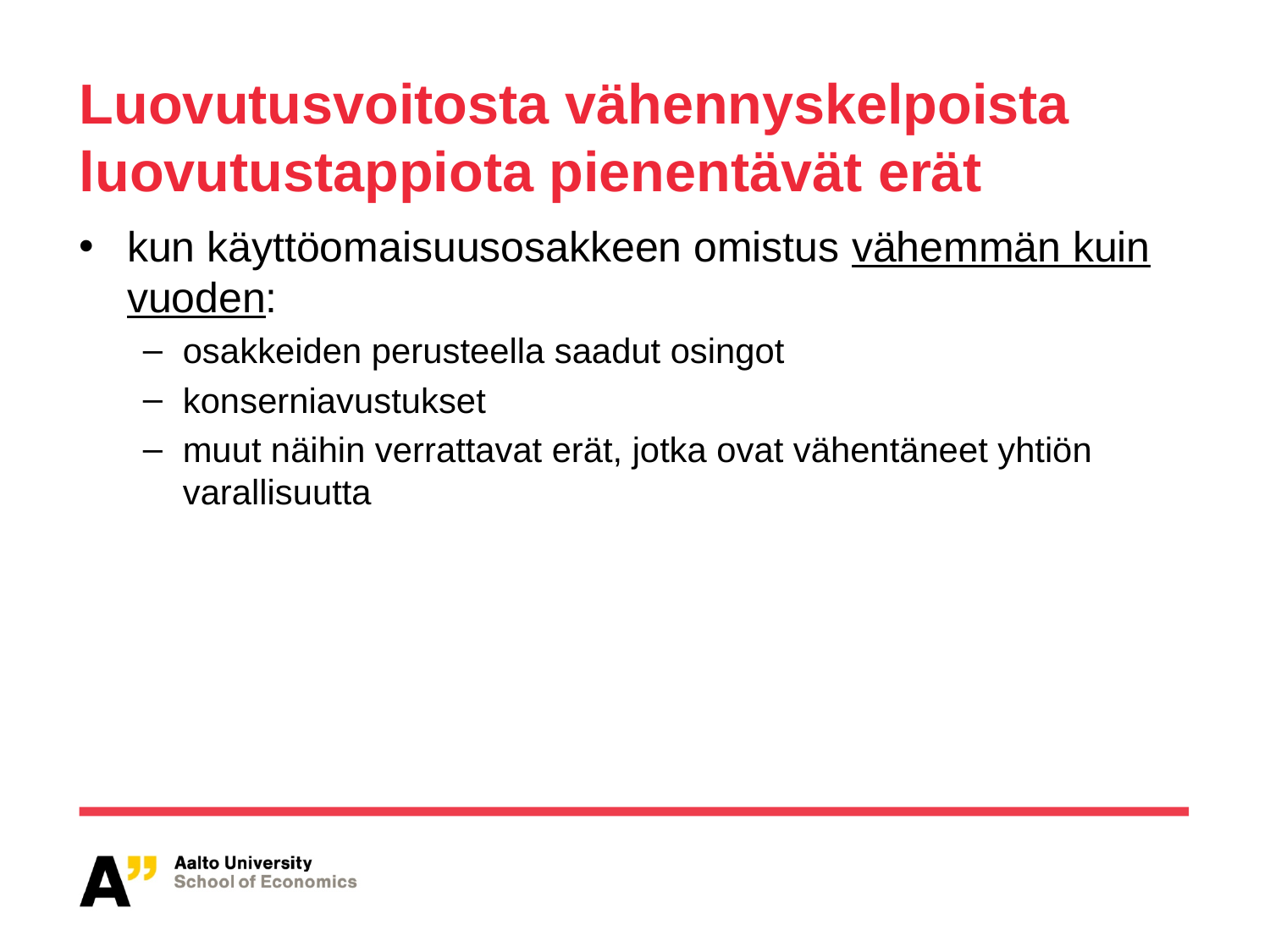

# Luovutusvoitosta vähennyskelpoista luovutustappiota pienentävät erät
kun käyttöomaisuusosakkeen omistus vähemmän kuin vuoden:
osakkeiden perusteella saadut osingot
konserniavustukset
muut näihin verrattavat erät, jotka ovat vähentäneet yhtiön varallisuutta